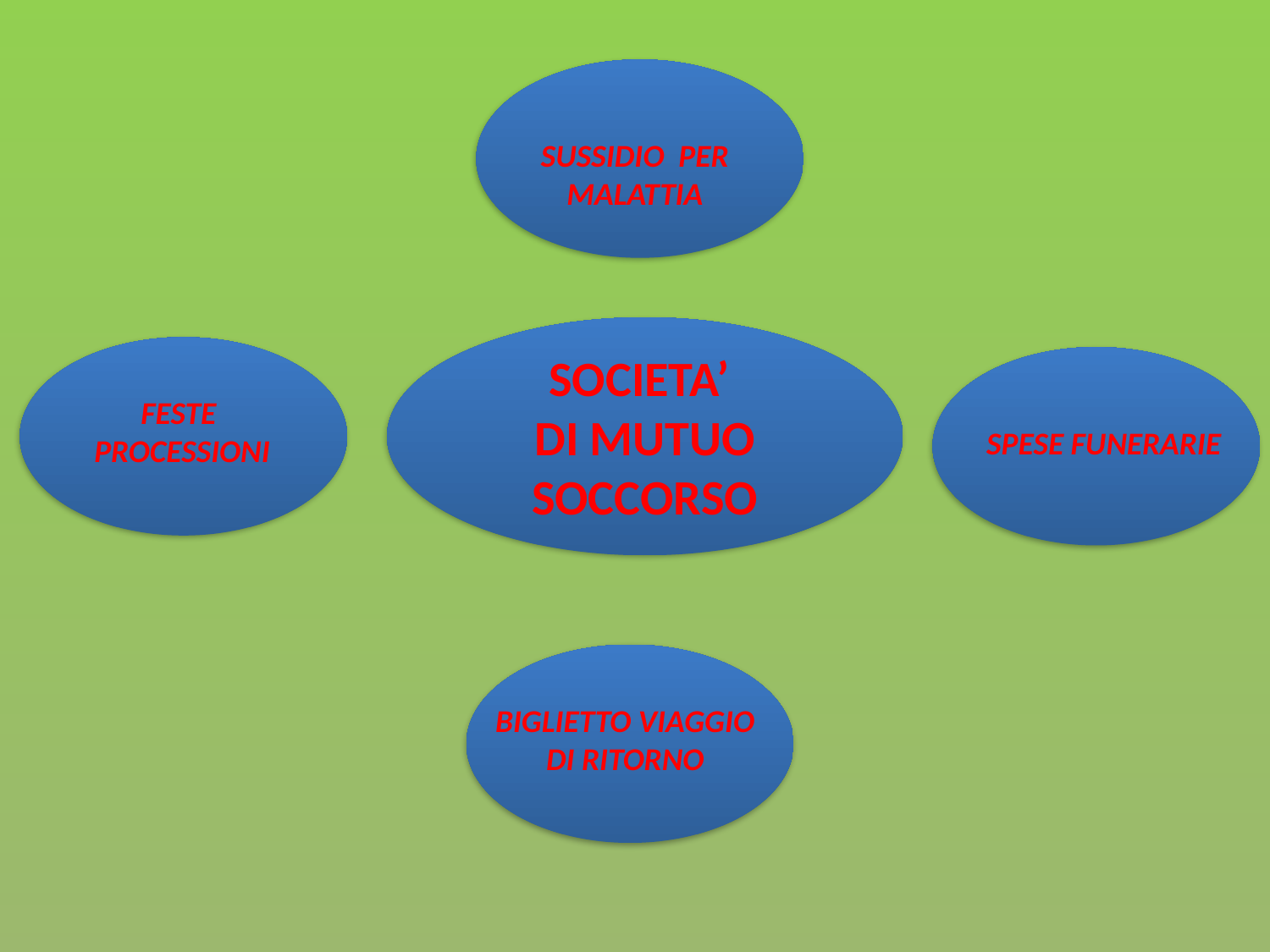

SUSSIDIO  PER MALATTIA
SOCIETA’
DI MUTUO SOCCORSO

FESTE
 PROCESSIONI
SPESE FUNERARIE

BIGLIETTO VIAGGIO DI RITORNO